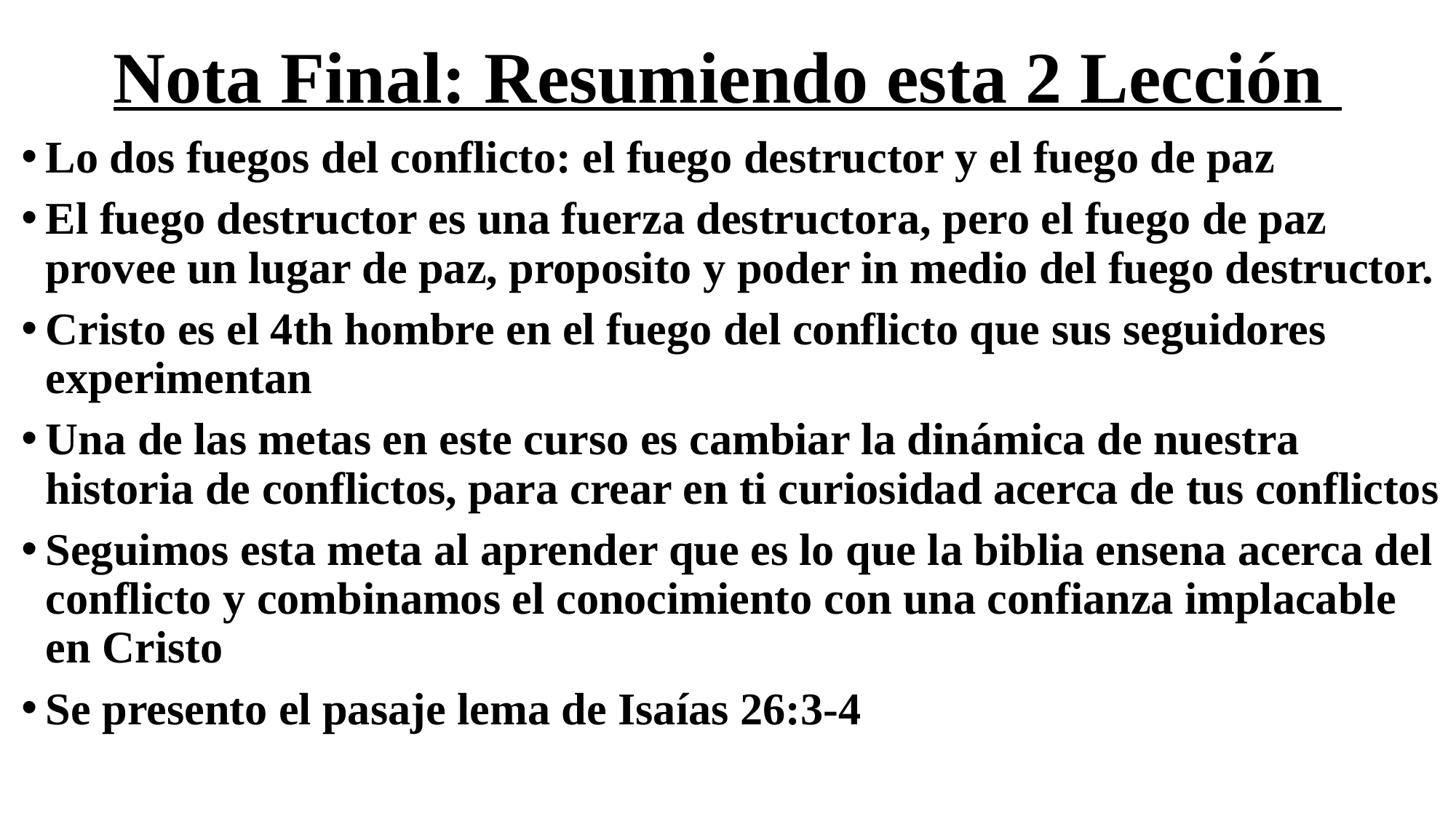

# Nota Final: Resumiendo esta 2 Lección
Lo dos fuegos del conflicto: el fuego destructor y el fuego de paz
El fuego destructor es una fuerza destructora, pero el fuego de paz provee un lugar de paz, proposito y poder in medio del fuego destructor.
Cristo es el 4th hombre en el fuego del conflicto que sus seguidores experimentan
Una de las metas en este curso es cambiar la dinámica de nuestra historia de conflictos, para crear en ti curiosidad acerca de tus conflictos
Seguimos esta meta al aprender que es lo que la biblia ensena acerca del conflicto y combinamos el conocimiento con una confianza implacable en Cristo
Se presento el pasaje lema de Isaías 26:3-4